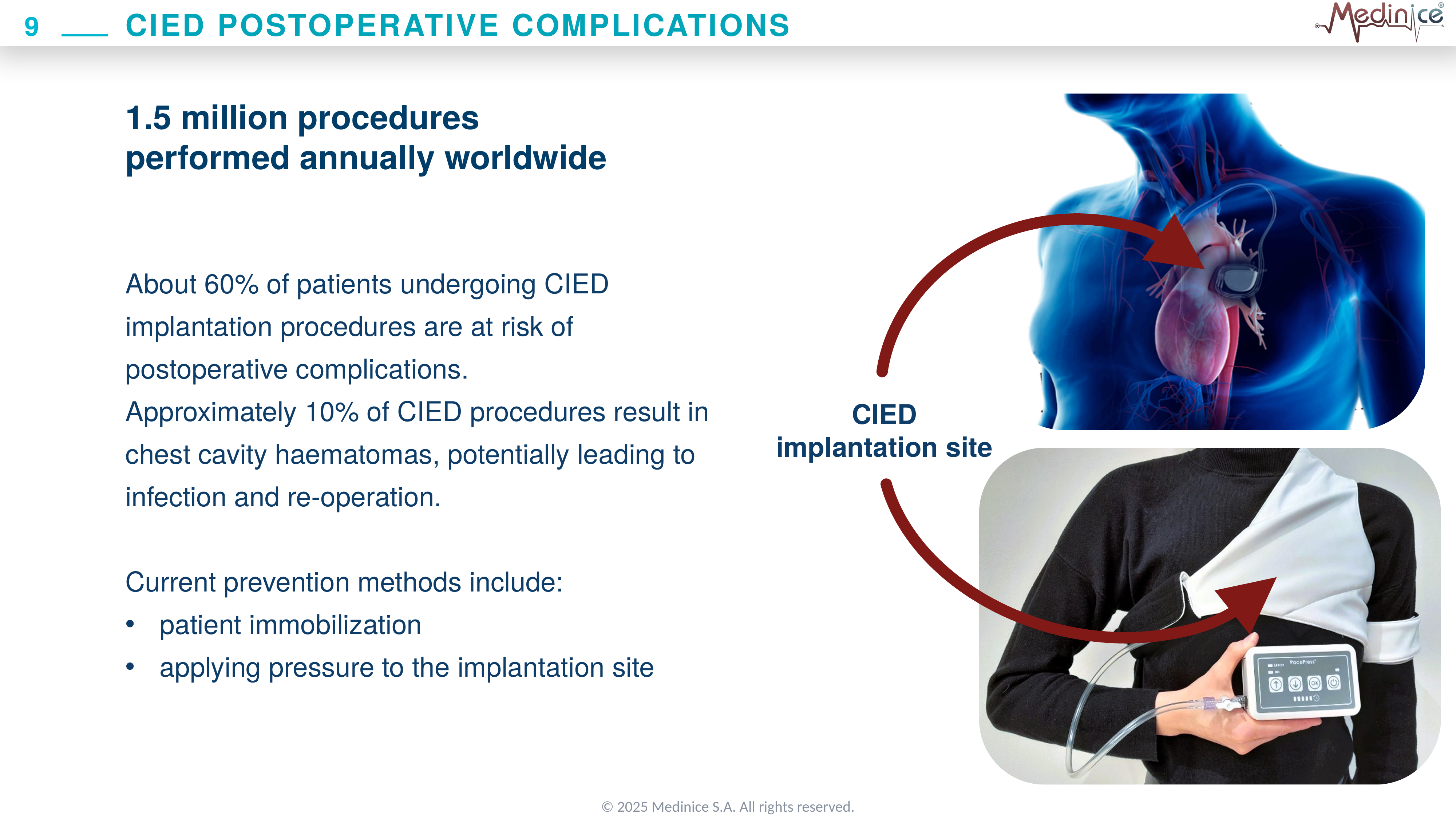

CIED POSTOPERATIVE COMPLICATIONS
1.5 million procedures
performed annually worldwide

About 60% of patients undergoing CIED implantation procedures are at risk of postoperative complications.
Approximately 10% of CIED procedures result in chest cavity haematomas, potentially leading to infection and re-operation.

Current prevention methods include:
patient immobilization
applying pressure to the implantation site

CIED
implantation site